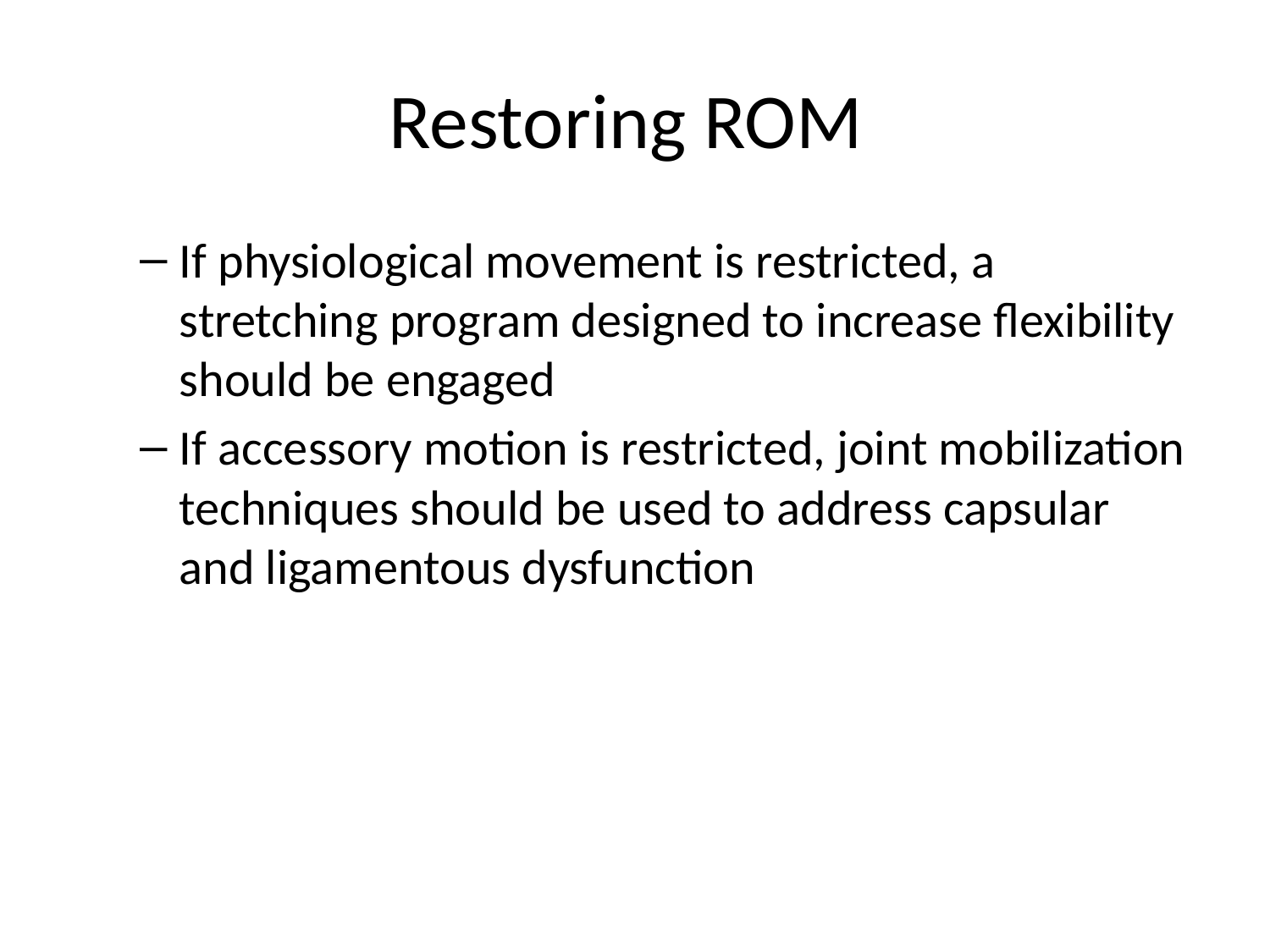

# Restoring ROM
If physiological movement is restricted, a stretching program designed to increase flexibility should be engaged
If accessory motion is restricted, joint mobilization techniques should be used to address capsular and ligamentous dysfunction